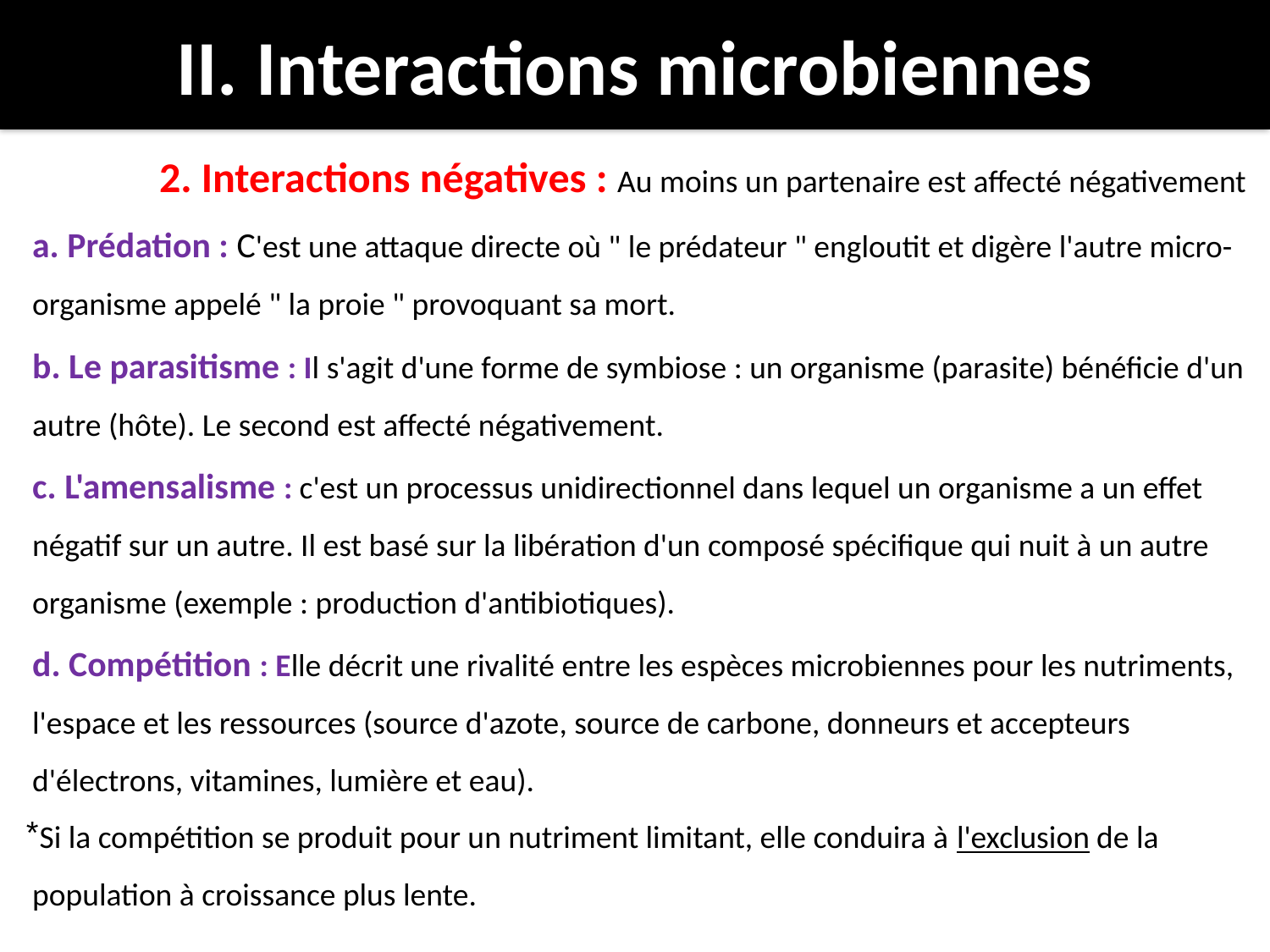

II. Interactions microbiennes
	2. Interactions négatives : Au moins un partenaire est affecté négativement
a. Prédation : C'est une attaque directe où " le prédateur " engloutit et digère l'autre micro-organisme appelé " la proie " provoquant sa mort.
b. Le parasitisme : Il s'agit d'une forme de symbiose : un organisme (parasite) bénéficie d'un autre (hôte). Le second est affecté négativement.
c. L'amensalisme : c'est un processus unidirectionnel dans lequel un organisme a un effet négatif sur un autre. Il est basé sur la libération d'un composé spécifique qui nuit à un autre organisme (exemple : production d'antibiotiques).
d. Compétition : Elle décrit une rivalité entre les espèces microbiennes pour les nutriments, l'espace et les ressources (source d'azote, source de carbone, donneurs et accepteurs d'électrons, vitamines, lumière et eau).
⃰ Si la compétition se produit pour un nutriment limitant, elle conduira à l'exclusion de la population à croissance plus lente.